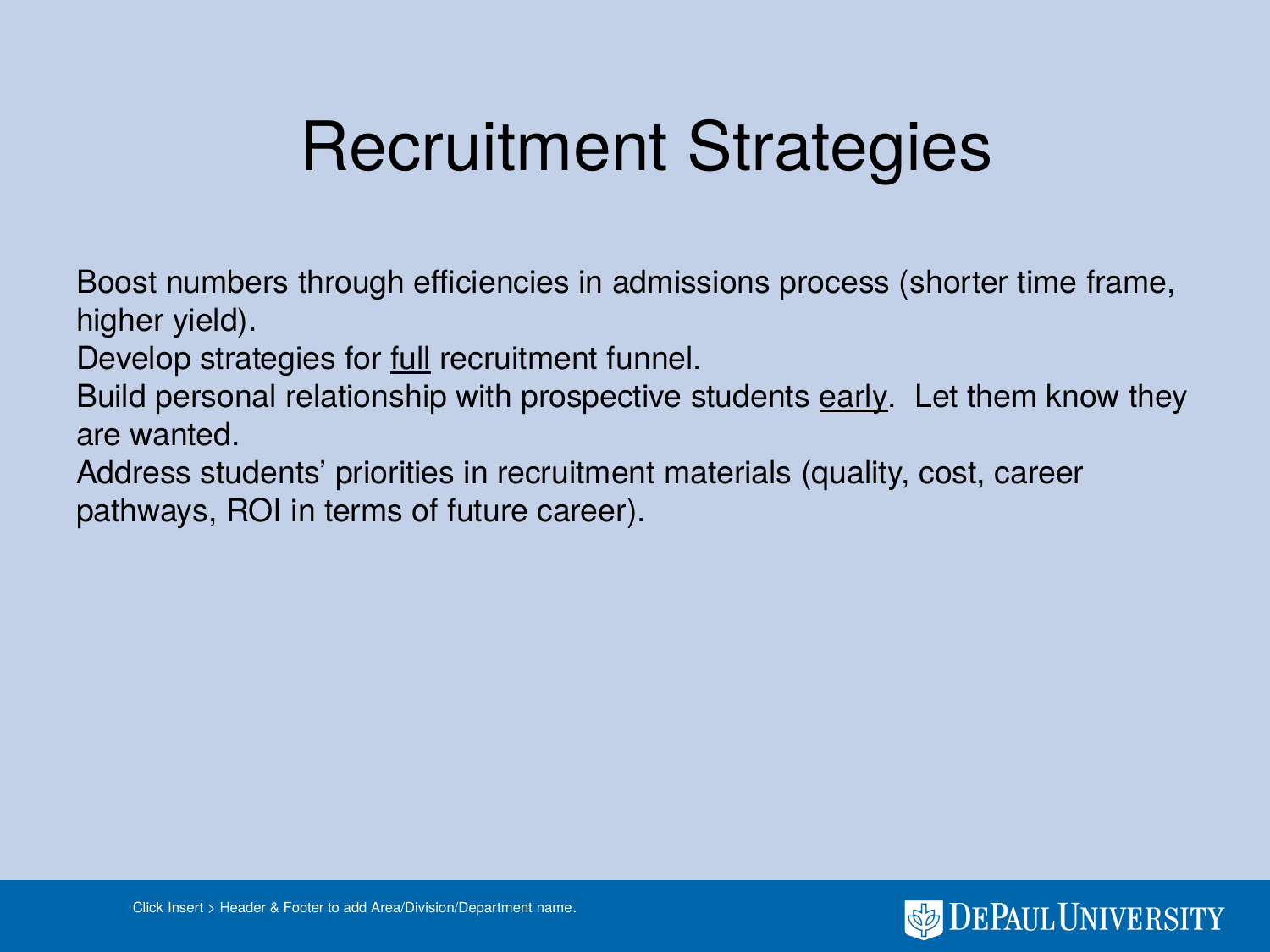

# Recruitment Strategies
Boost numbers through efficiencies in admissions process (shorter time frame, higher yield).
Develop strategies for full recruitment funnel.
Build personal relationship with prospective students early.  Let them know they are wanted.
Address students’ priorities in recruitment materials (quality, cost, career pathways, ROI in terms of future career).
Click Insert > Header & Footer to add Area/Division/Department name.